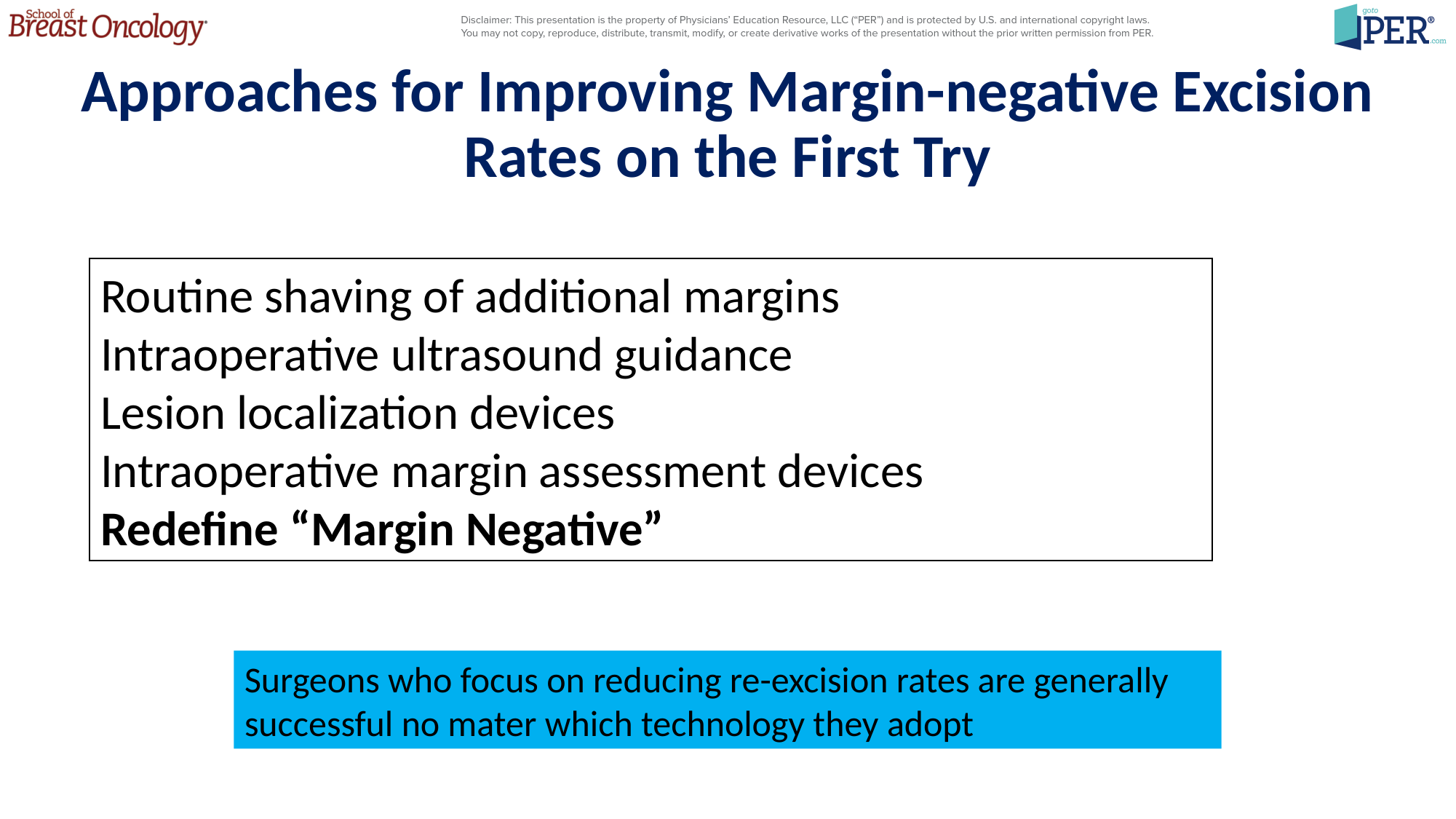

# Approaches for Improving Margin-negative Excision Rates on the First Try
Routine shaving of additional margins
Intraoperative ultrasound guidance
Lesion localization devices
Intraoperative margin assessment devices
Redefine “Margin Negative”
Surgeons who focus on reducing re-excision rates are generally successful no mater which technology they adopt